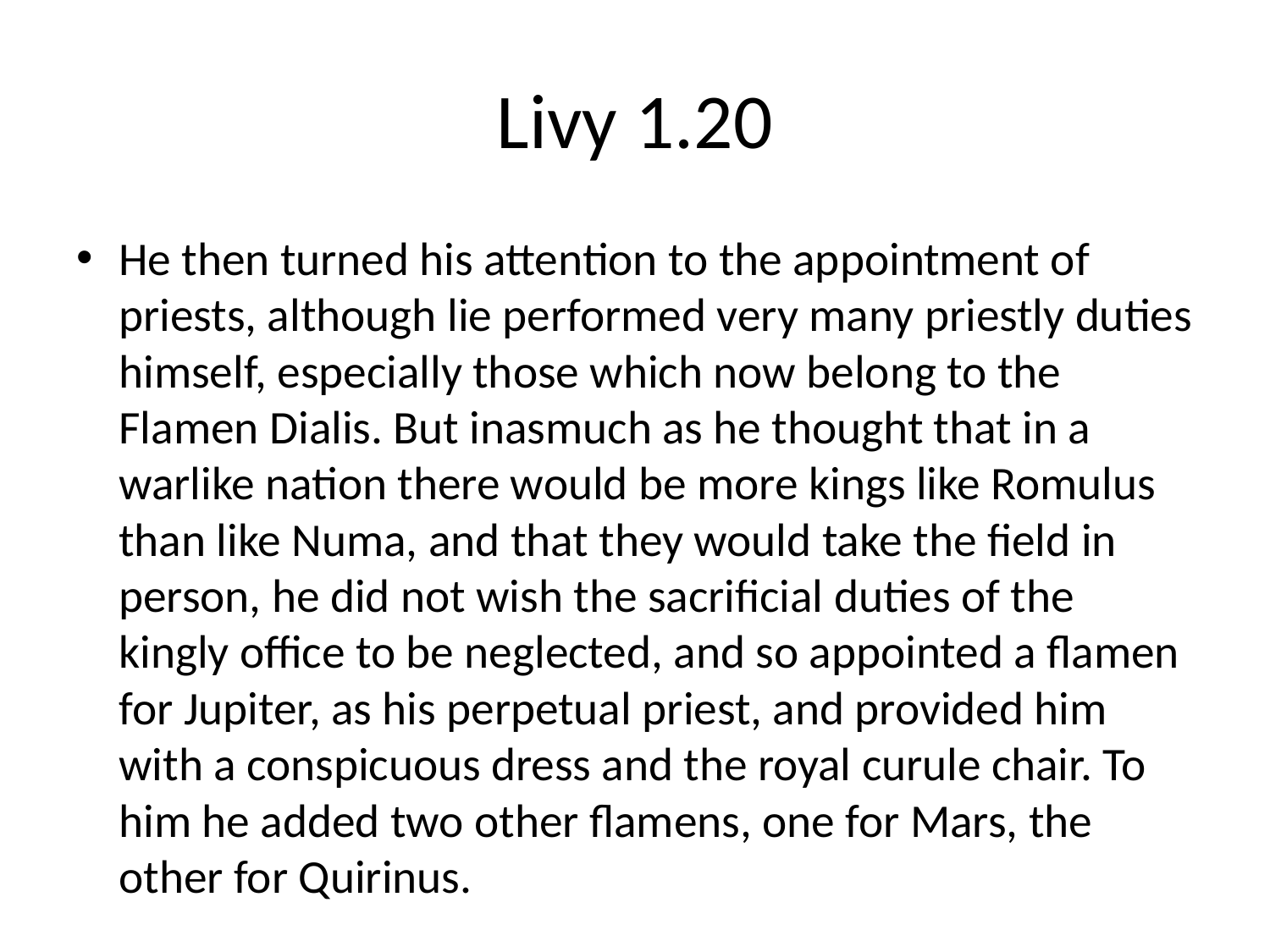

# Livy 1.20
He then turned his attention to the appointment of priests, although lie performed very many priestly duties himself, especially those which now belong to the Flamen Dialis. But inasmuch as he thought that in a warlike nation there would be more kings like Romulus than like Numa, and that they would take the field in person, he did not wish the sacrificial duties of the kingly office to be neglected, and so appointed a flamen for Jupiter, as his perpetual priest, and provided him with a conspicuous dress and the royal curule chair. To him he added two other flamens, one for Mars, the other for Quirinus.